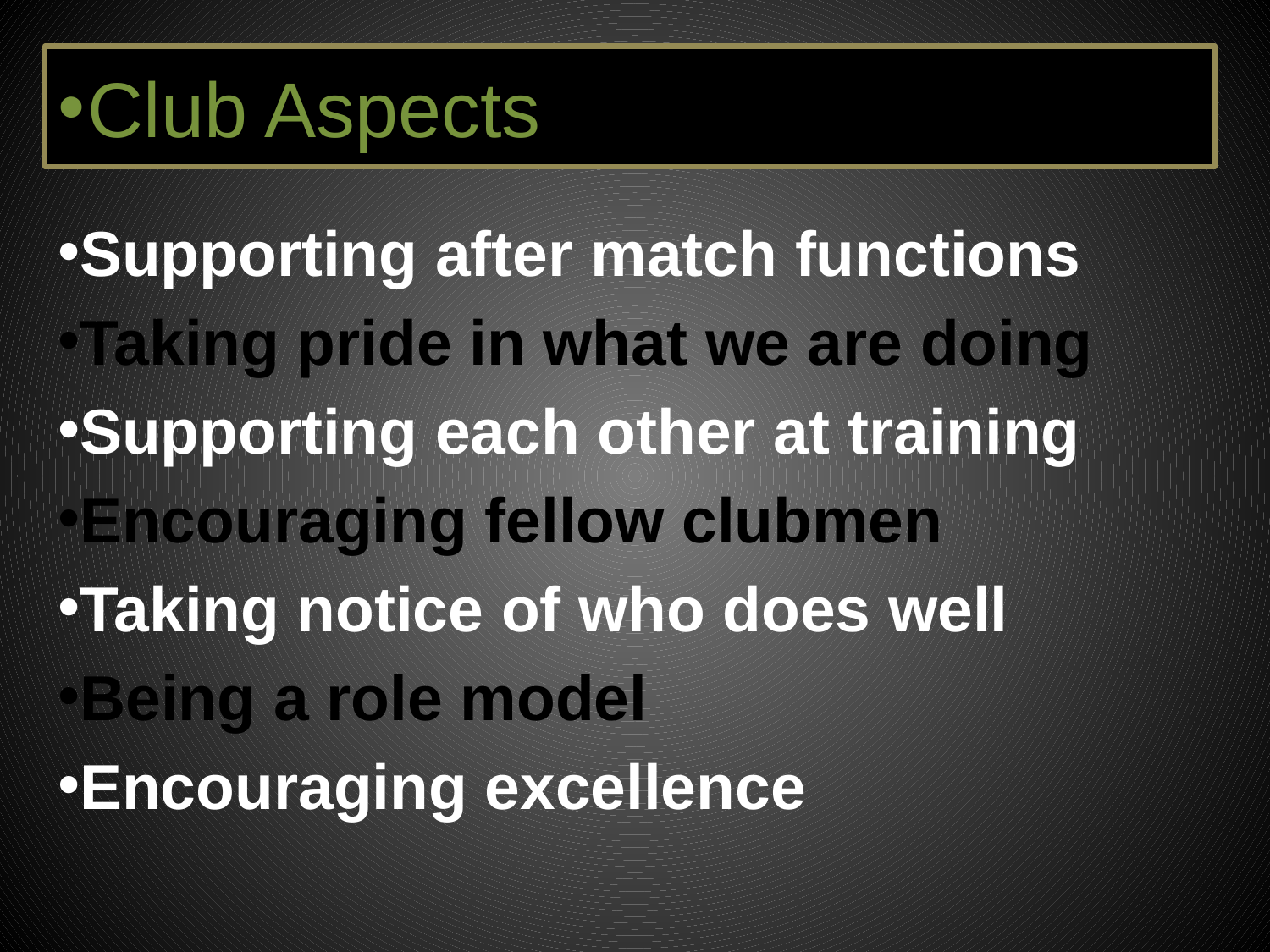

# Club Aspects
Supporting after match functions
Taking pride in what we are doing
Supporting each other at training
Encouraging fellow clubmen
Taking notice of who does well
Being a role model
Encouraging excellence